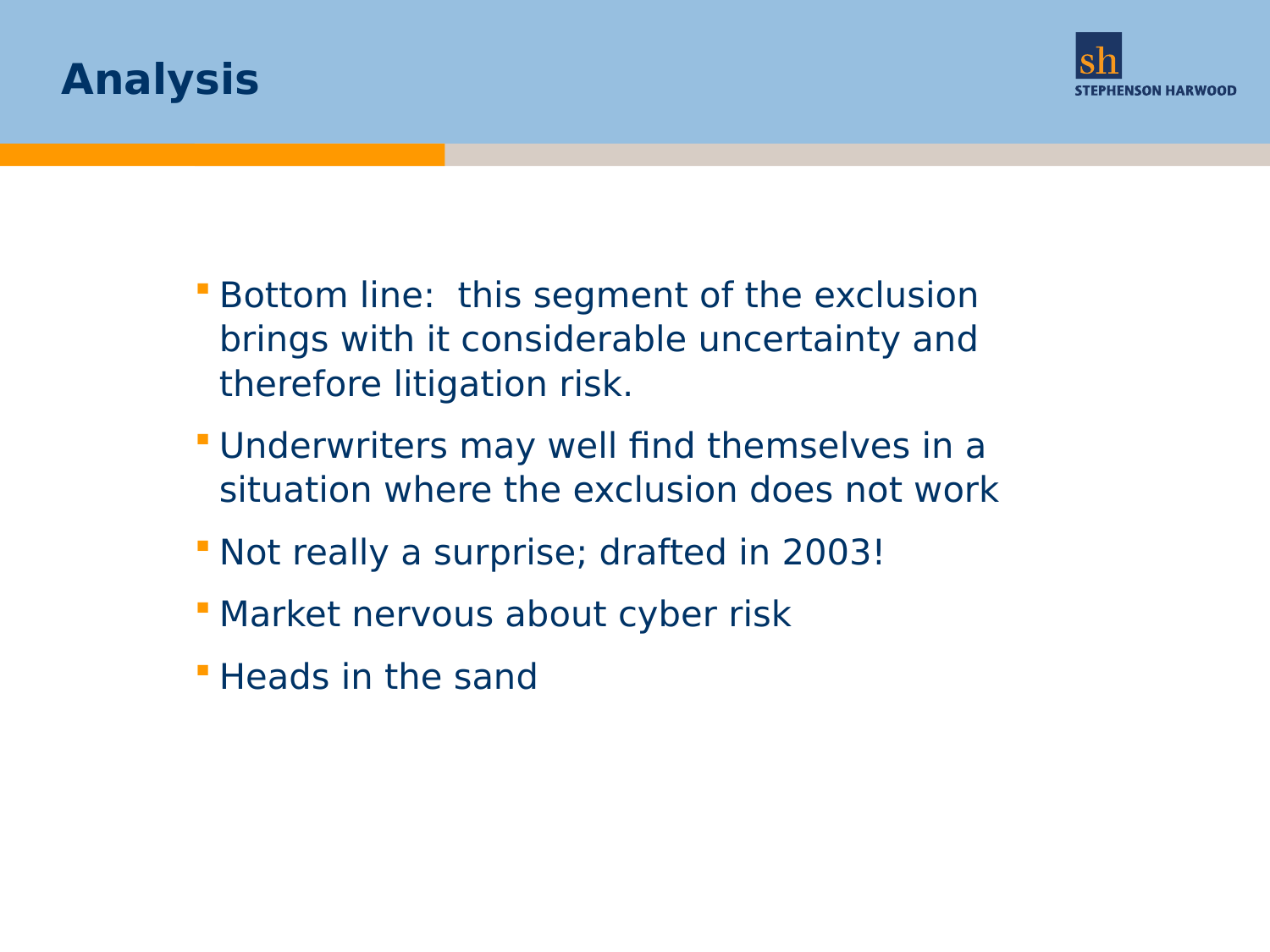

# Analysis

Bottom line:  this segment of the exclusion brings with it considerable uncertainty and therefore litigation risk.
Underwriters may well find themselves in a situation where the exclusion does not work
Not really a surprise; drafted in 2003!
Market nervous about cyber risk
Heads in the sand